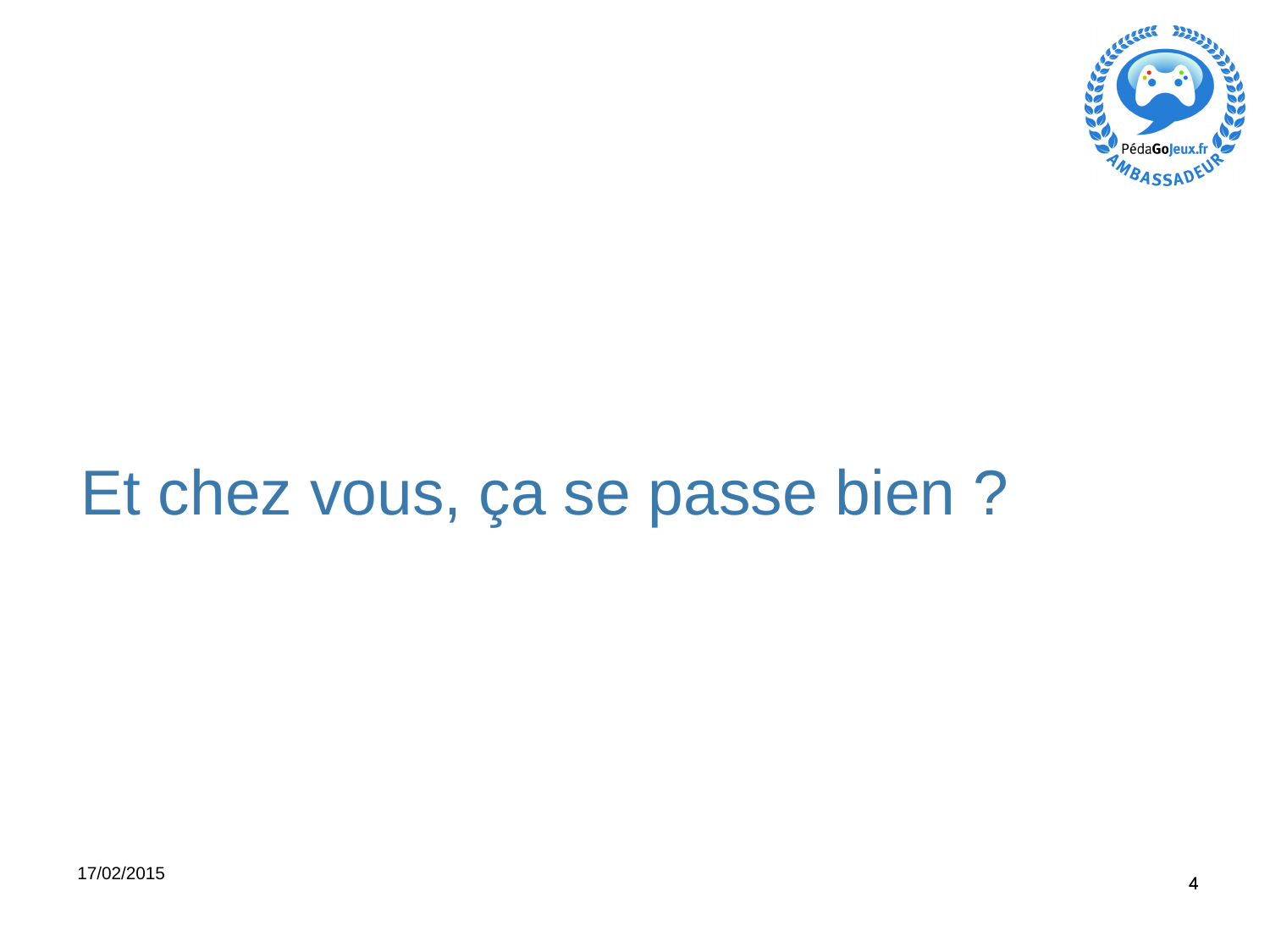

Et chez vous, ça se passe bien ?

4